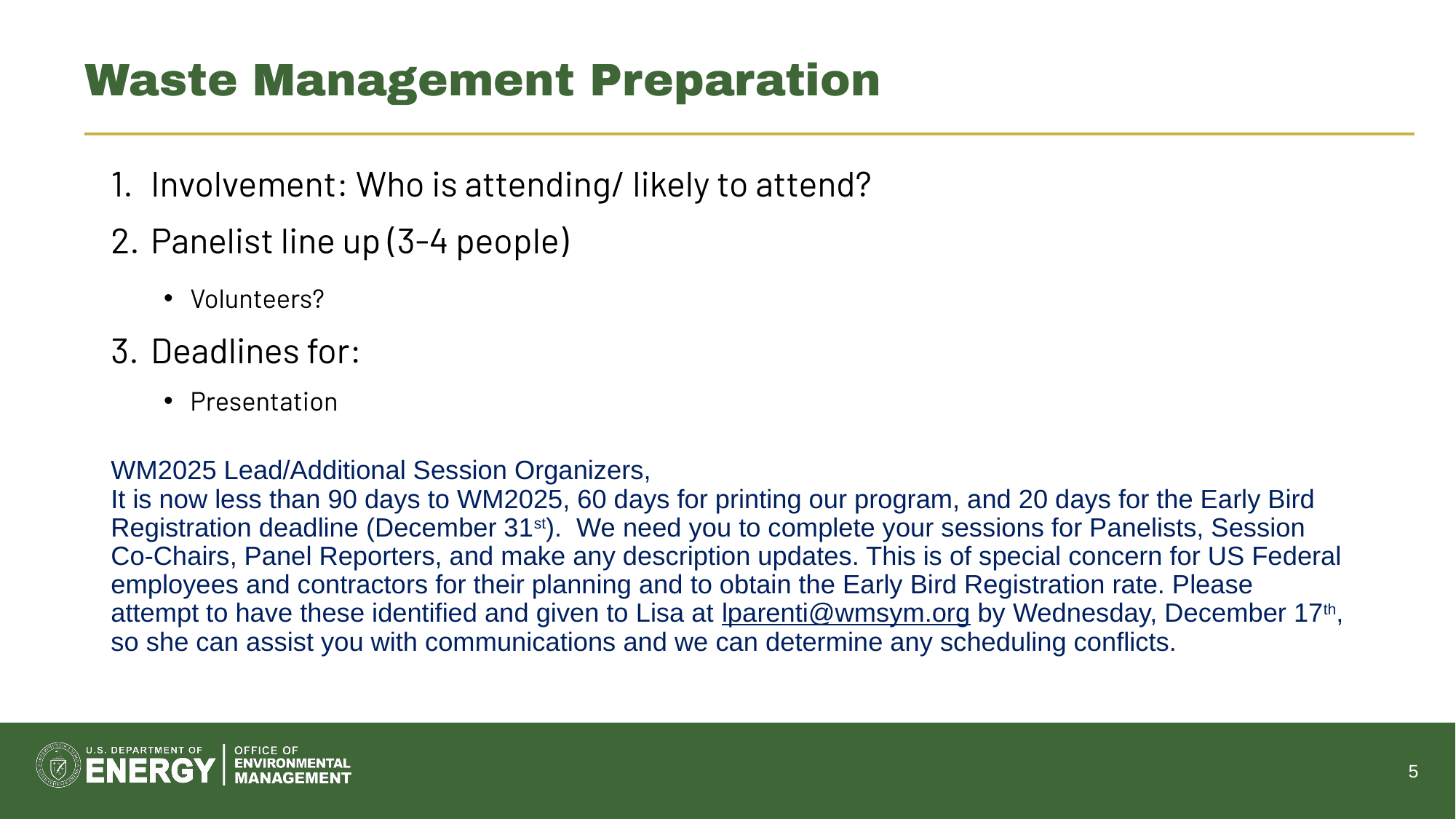

# Waste Management Preparation
Involvement: Who is attending/ likely to attend?
Panelist line up (3-4 people)
Volunteers?
Deadlines for:
Presentation

WM2025 Lead/Additional Session Organizers,
It is now less than 90 days to WM2025, 60 days for printing our program, and 20 days for the Early Bird Registration deadline (December 31st).  We need you to complete your sessions for Panelists, Session Co-Chairs, Panel Reporters, and make any description updates. This is of special concern for US Federal employees and contractors for their planning and to obtain the Early Bird Registration rate. Please attempt to have these identified and given to Lisa at lparenti@wmsym.org by Wednesday, December 17th, so she can assist you with communications and we can determine any scheduling conflicts.

5